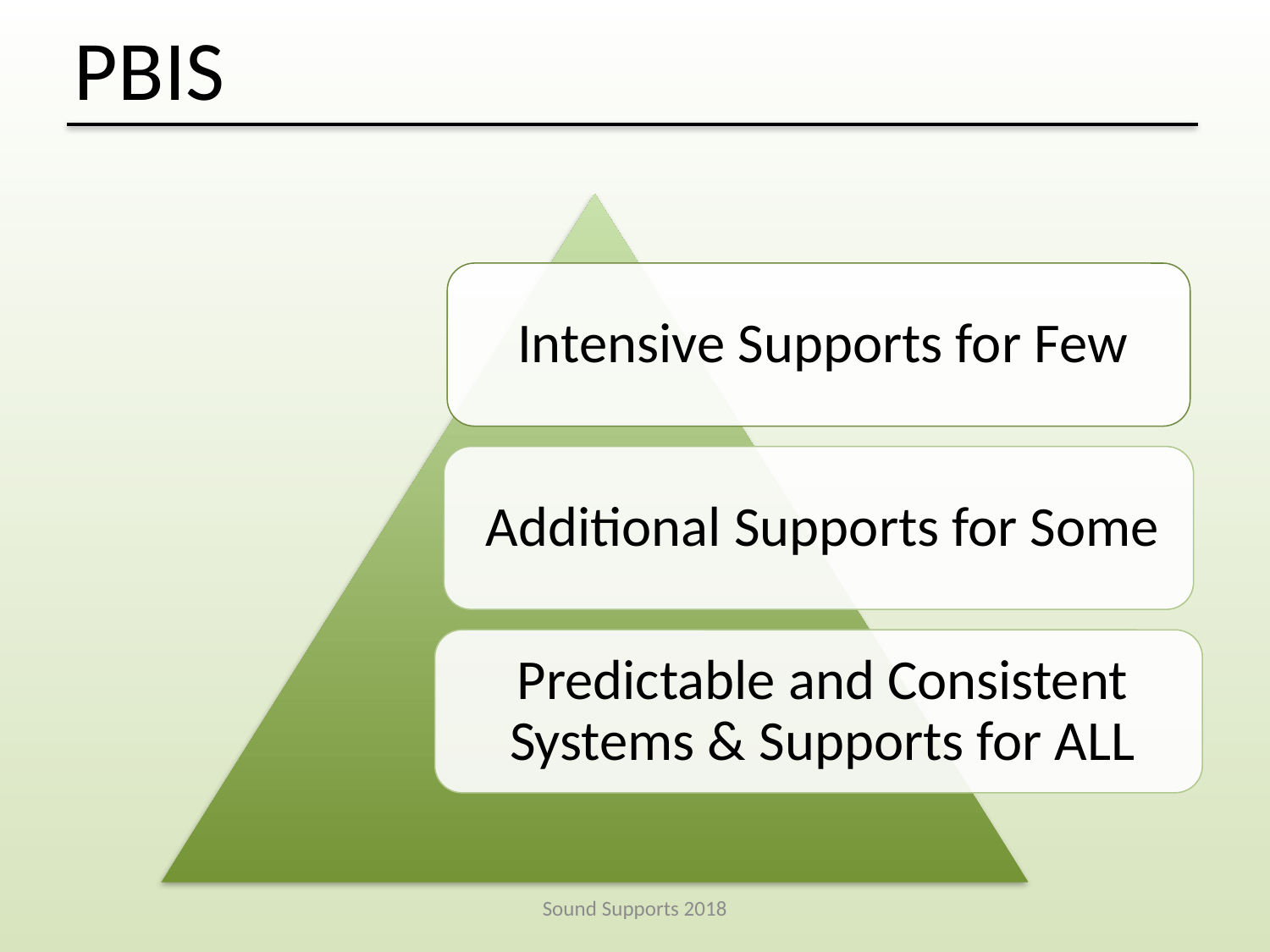

PBIS
Intensive Supports for Few
Additional Supports for Some
Predictable and Consistent Systems & Supports for ALL
Sound Supports 2018